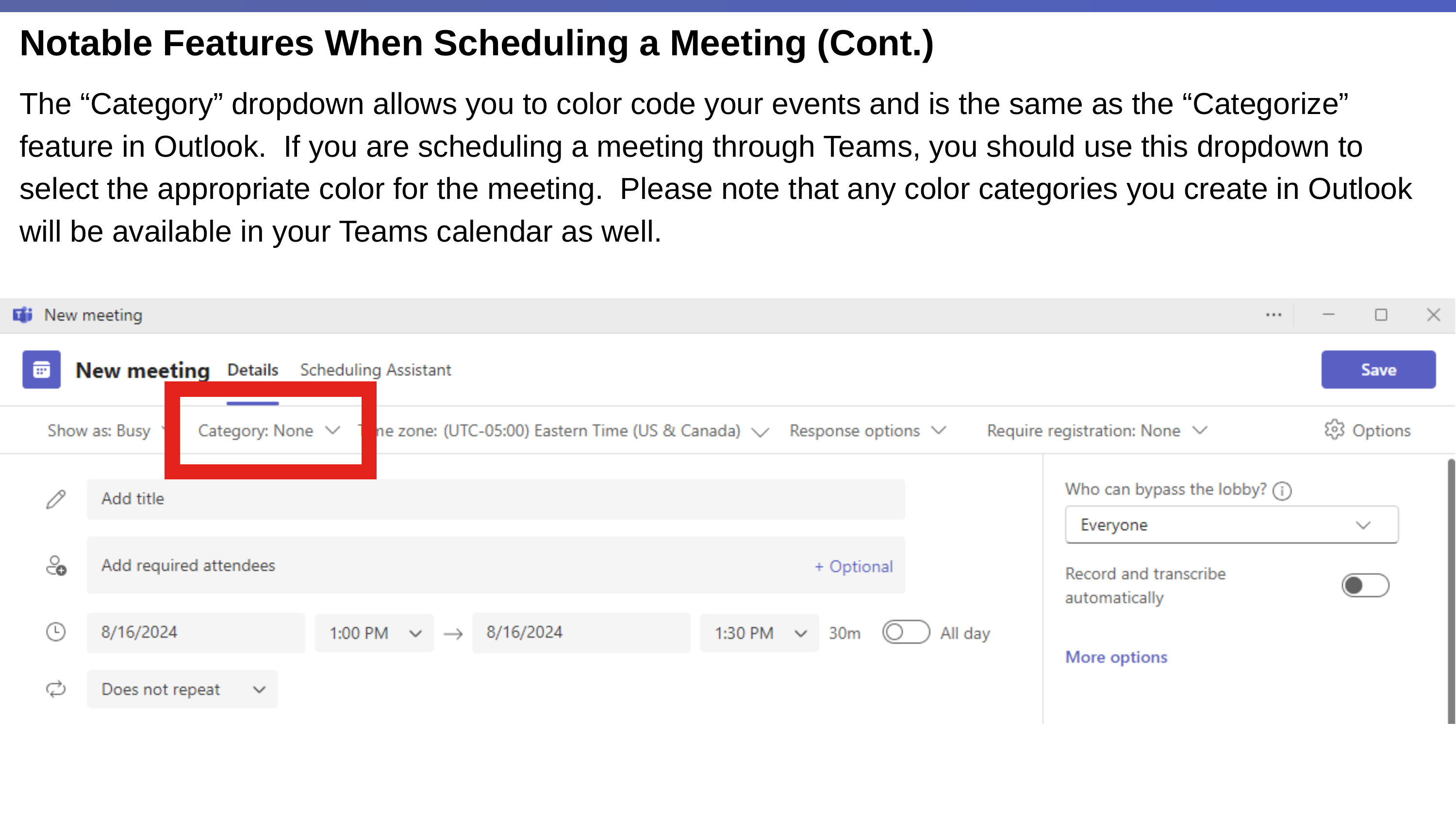

Notable Features When Scheduling a Meeting (Cont.)
The “Category” dropdown allows you to color code your events and is the same as the “Categorize” feature in Outlook.  If you are scheduling a meeting through Teams, you should use this dropdown to select the appropriate color for the meeting.  Please note that any color categories you create in Outlook will be available in your Teams calendar as well.